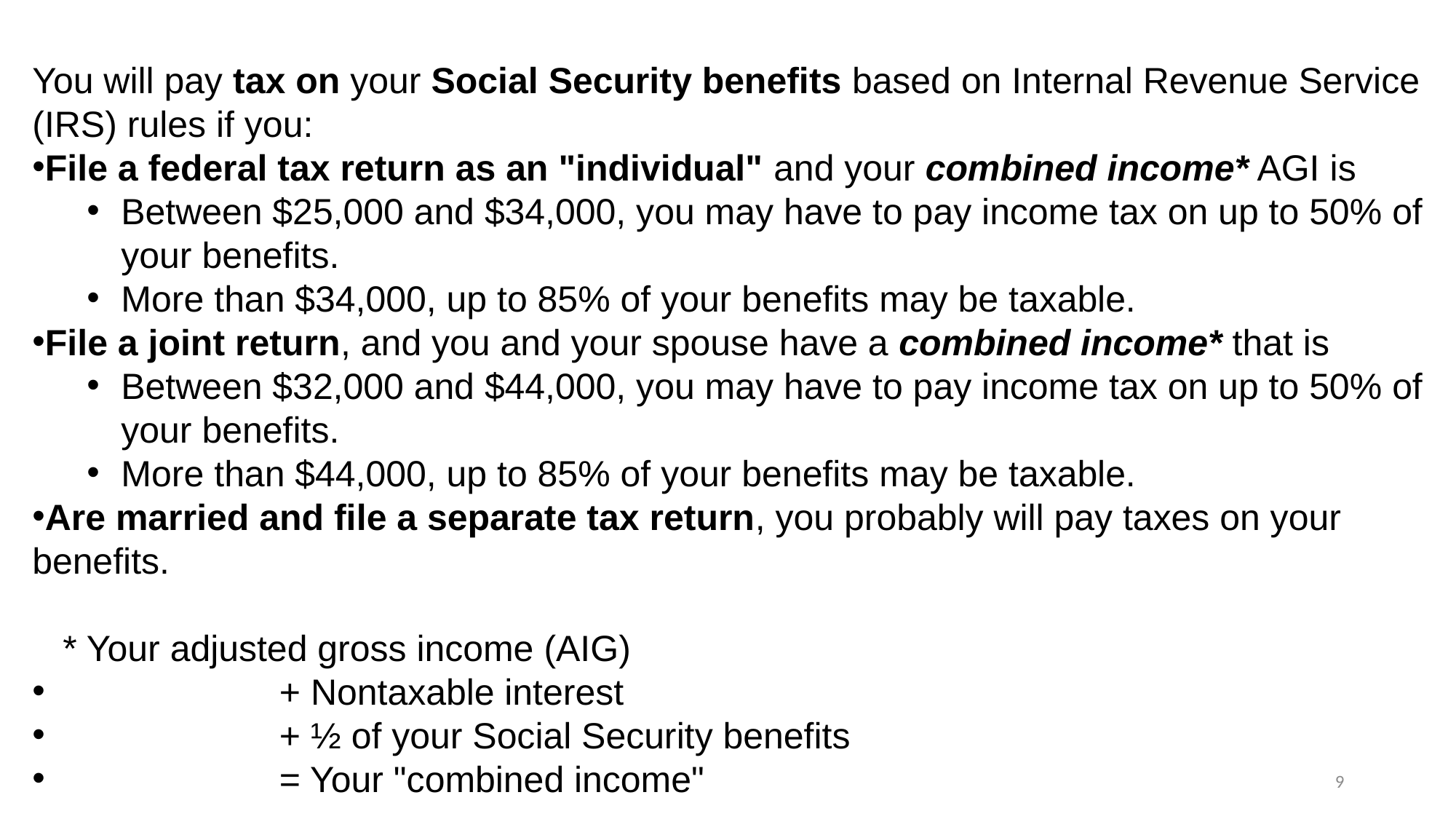

You will pay tax on your Social Security benefits based on Internal Revenue Service (IRS) rules if you:
File a federal tax return as an "individual" and your combined income* AGI is
Between $25,000 and $34,000, you may have to pay income tax on up to 50% of your benefits.
More than $34,000, up to 85% of your benefits may be taxable.
File a joint return, and you and your spouse have a combined income* that is
Between $32,000 and $44,000, you may have to pay income tax on up to 50% of your benefits.
More than $44,000, up to 85% of your benefits may be taxable.
Are married and file a separate tax return, you probably will pay taxes on your   benefits.

   * Your adjusted gross income (AIG)
                       + Nontaxable interest
                       + ½ of your Social Security benefits
                       = Your "combined income"
9